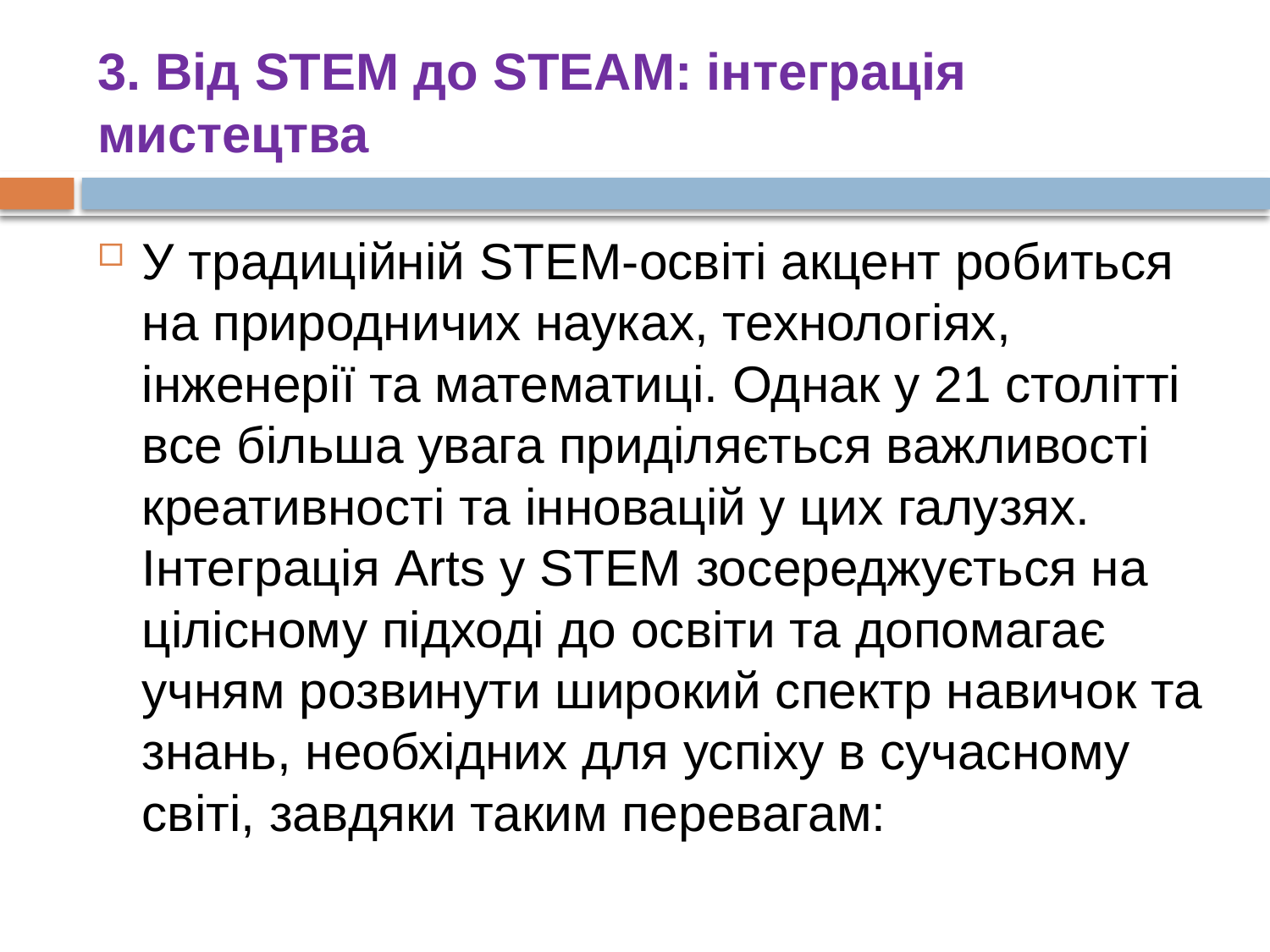

# 3. Від STEM до STEAM: інтеграція мистецтва
У традиційній STEM-освіті акцент робиться на природничих науках, технологіях, інженерії та математиці. Однак у 21 столітті все більша увага приділяється важливості креативності та інновацій у цих галузях. Інтеграція Arts у STEM зосереджується на цілісному підході до освіти та допомагає учням розвинути широкий спектр навичок та знань, необхідних для успіху в сучасному світі, завдяки таким перевагам: